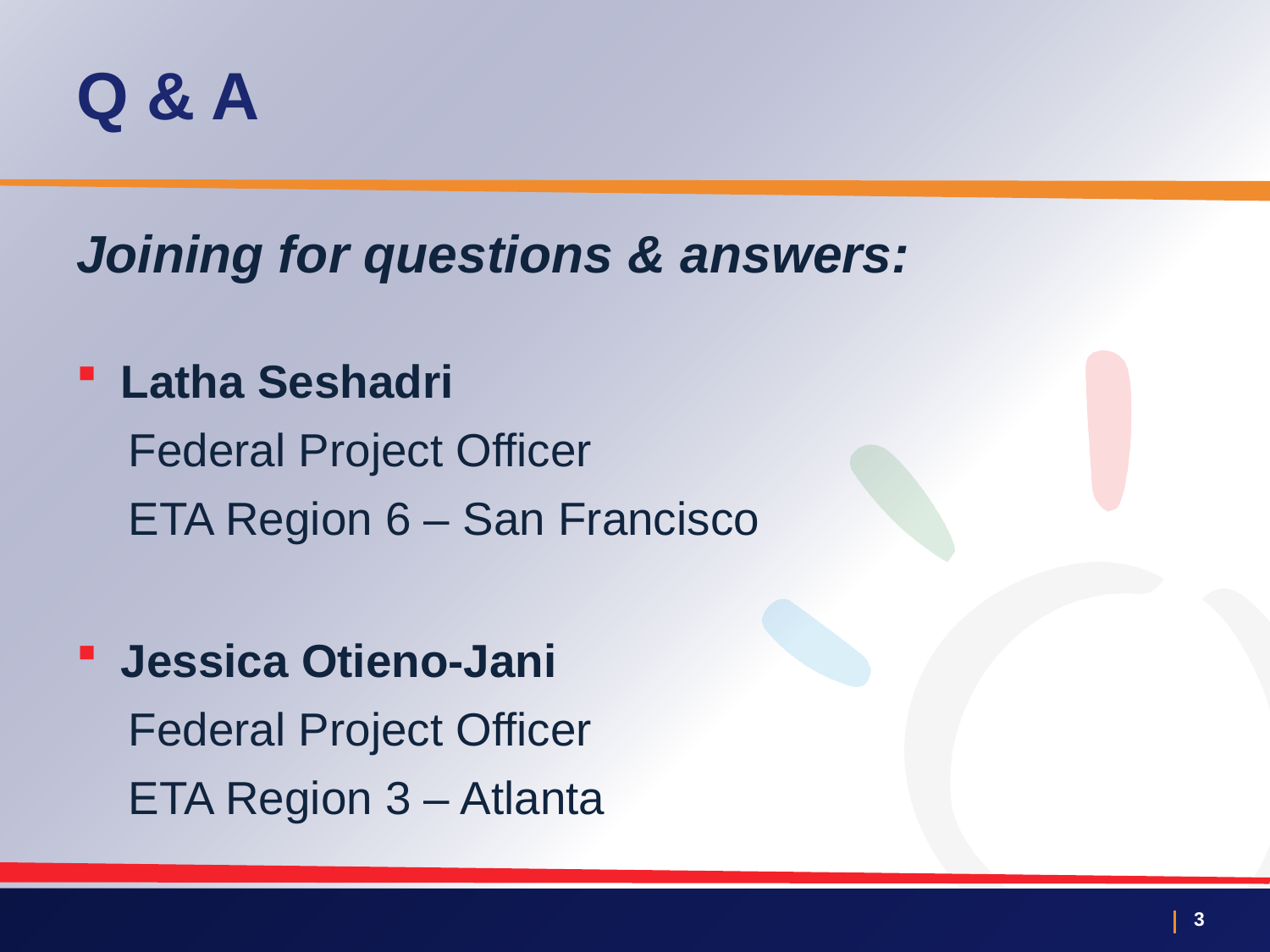

# Q & A
Joining for questions & answers:

Latha Seshadri
Federal Project Officer
ETA Region 6 – San Francisco

Jessica Otieno-Jani
Federal Project Officer
ETA Region 3 – Atlanta

 3
This Photo by Unknown Author is licensed under CC BY-NC